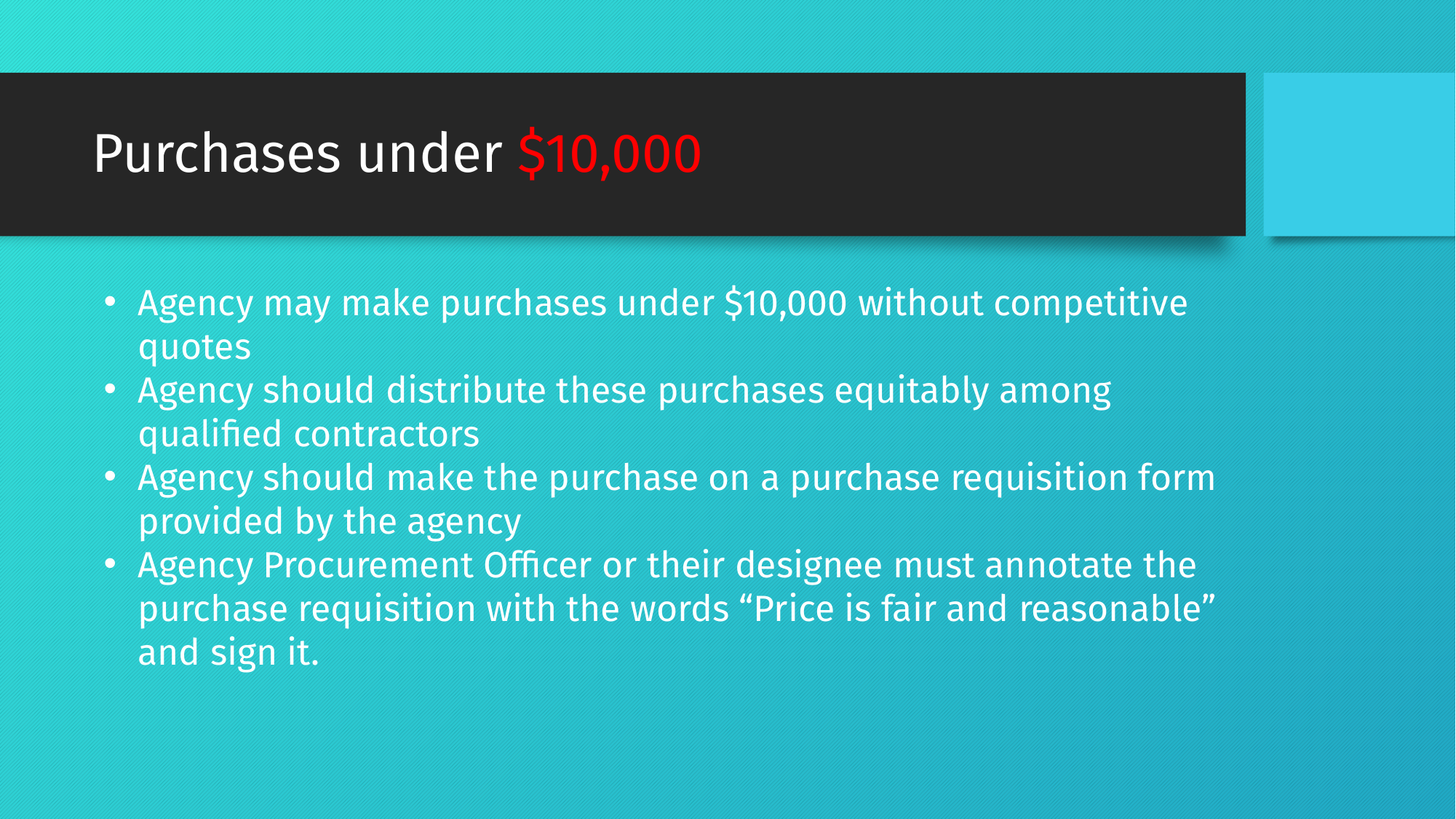

# Purchases under $10,000
Agency may make purchases under $10,000 without competitive quotes
Agency should distribute these purchases equitably among qualified contractors
Agency should make the purchase on a purchase requisition form provided by the agency
Agency Procurement Officer or their designee must annotate the purchase requisition with the words “Price is fair and reasonable” and sign it.